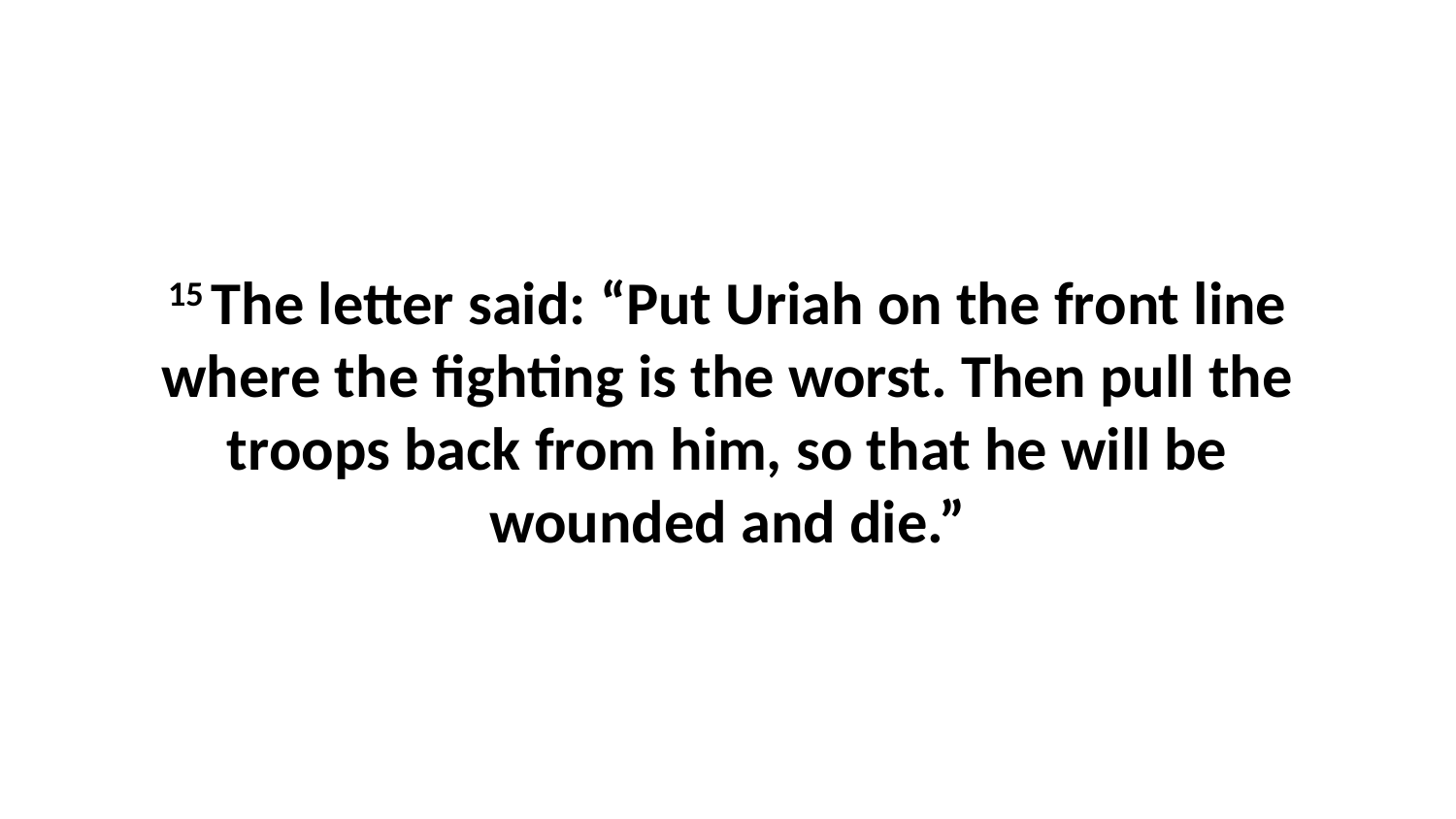

15 The letter said: “Put Uriah on the front line where the fighting is the worst. Then pull the troops back from him, so that he will be wounded and die.”